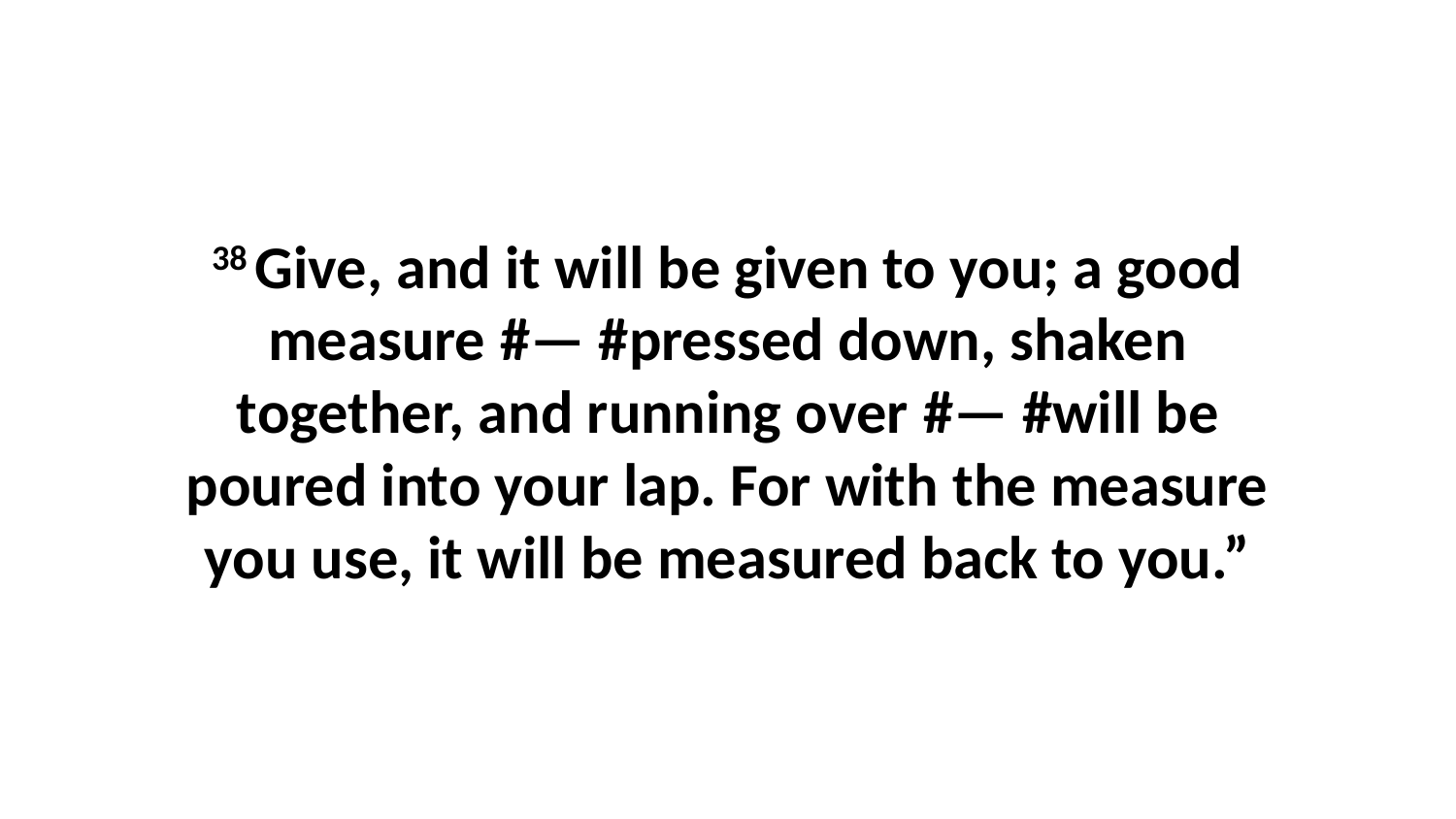

38 Give, and it will be given to you; a good measure #— #pressed down, shaken together, and running over #— #will be poured into your lap. For with the measure you use, it will be measured back to you.”